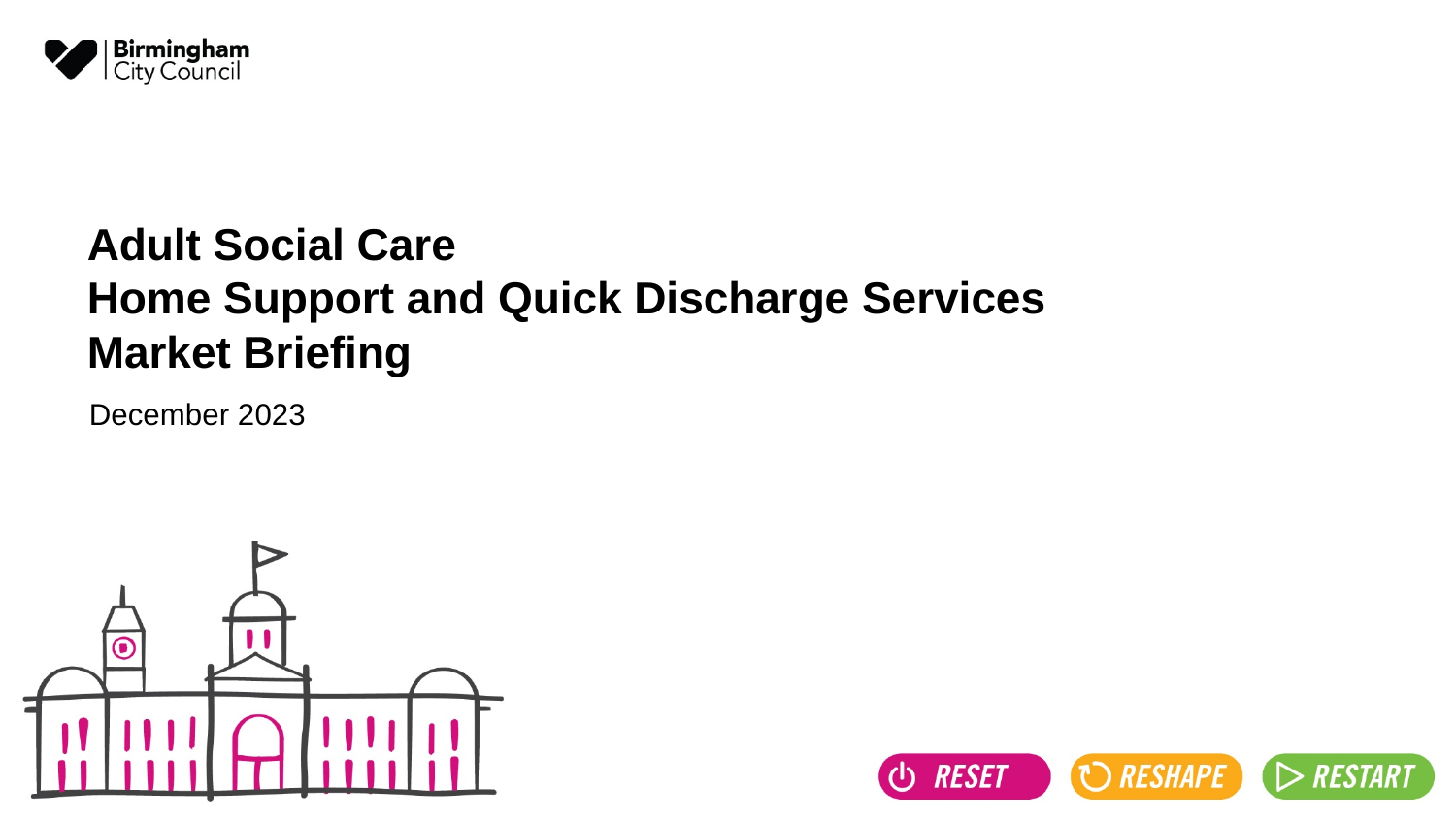

# Adult Social Care Home Support and Quick Discharge Services Market Briefing
December 2023